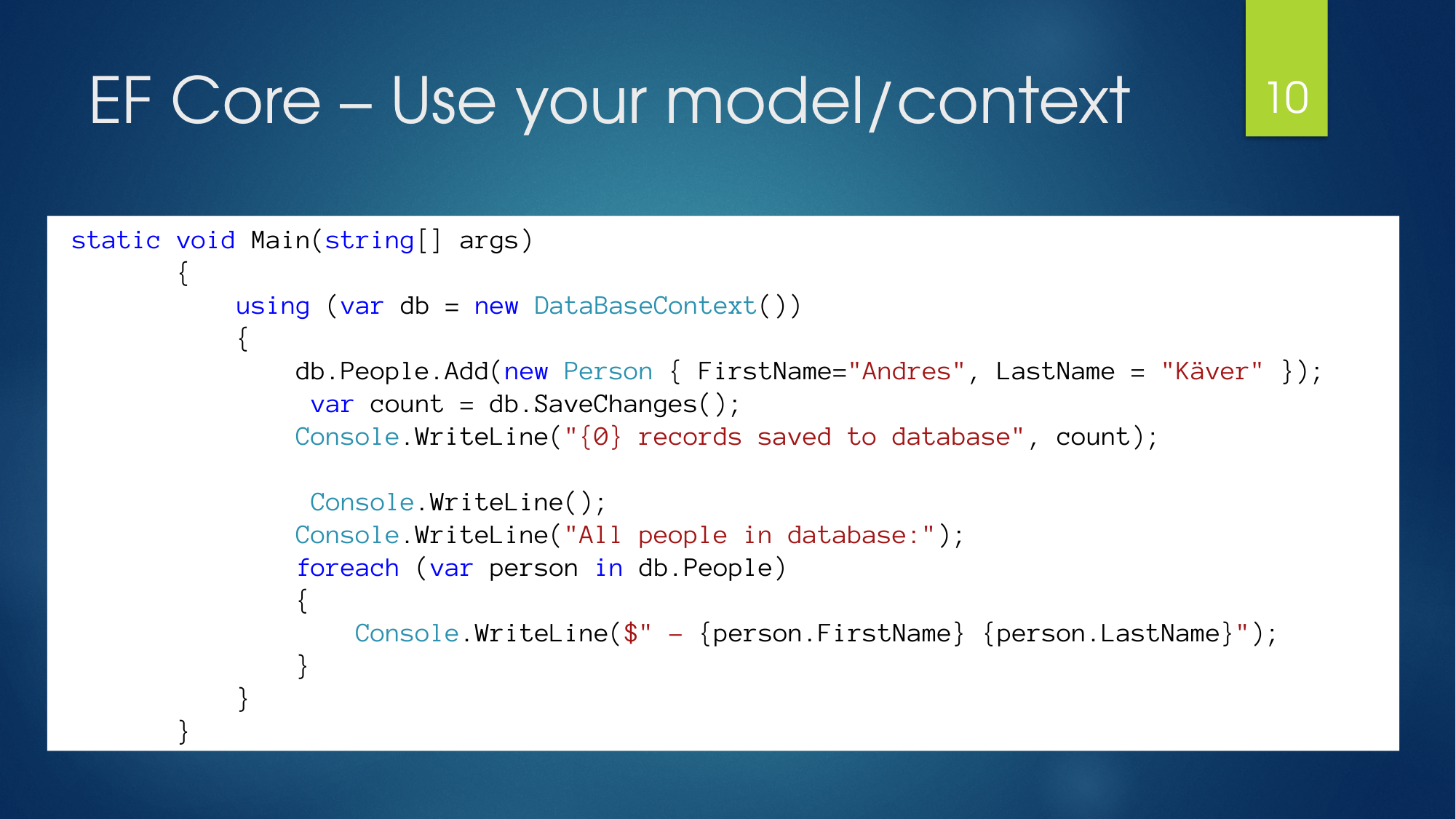

10
# EF Core – Use your model/context
 static void Main(string[] args)
        {
            using (var db = new DataBaseContext())
            {
                db.People.Add(new Person { FirstName="Andres", LastName = "Käver" });
                 var count = db.SaveChanges();
                Console.WriteLine("{0} records saved to database", count);

                 Console.WriteLine();
                Console.WriteLine("All people in database:");
                foreach (var person in db.People)
                {
                    Console.WriteLine($" - {person.FirstName} {person.LastName}");
                }
            }
        }